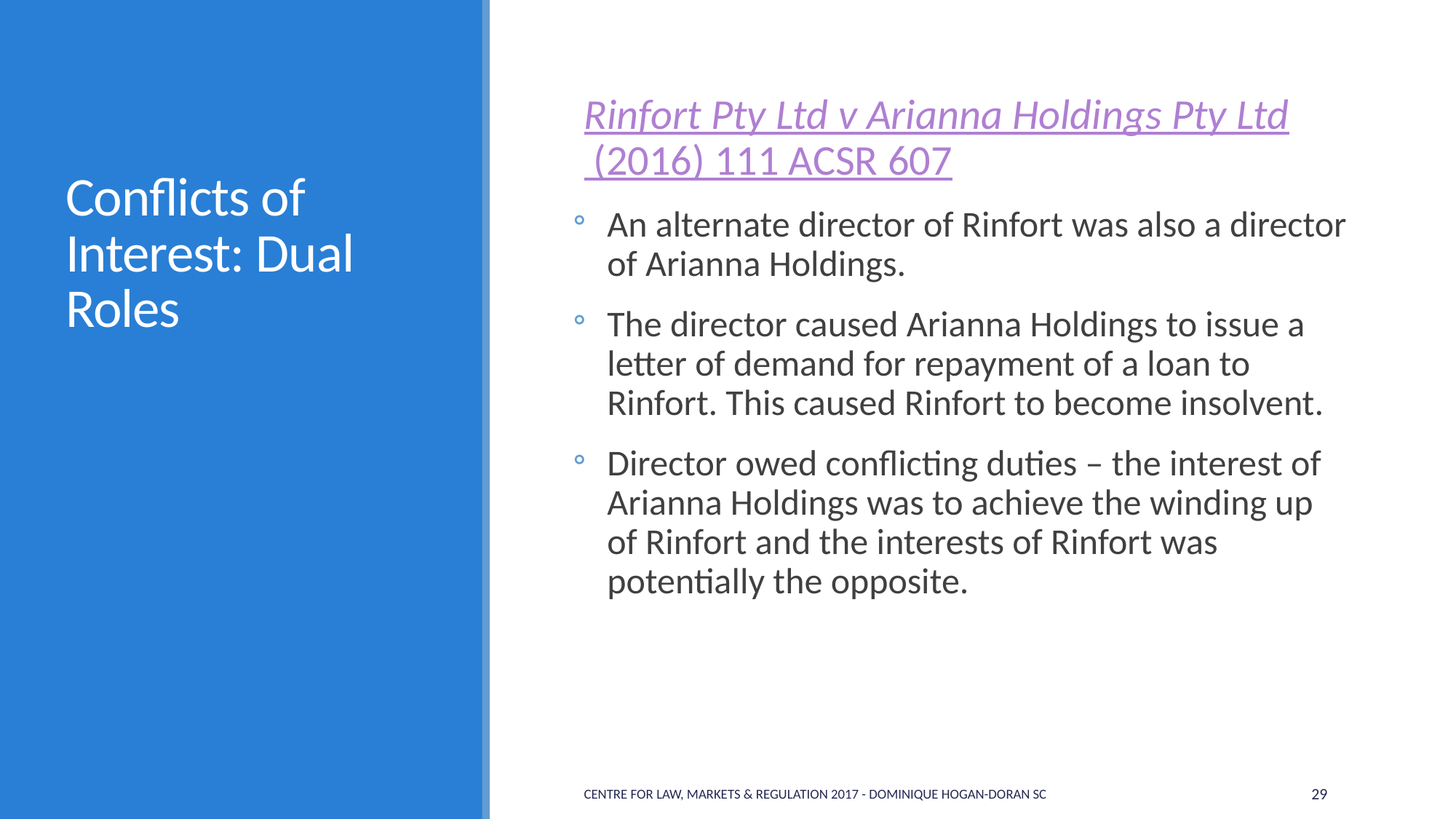

# Conflicts of Interest: Dual Roles
Rinfort Pty Ltd v Arianna Holdings Pty Ltd (2016) 111 ACSR 607
An alternate director of Rinfort was also a director of Arianna Holdings.
The director caused Arianna Holdings to issue a letter of demand for repayment of a loan to Rinfort. This caused Rinfort to become insolvent.
Director owed conflicting duties – the interest of Arianna Holdings was to achieve the winding up of Rinfort and the interests of Rinfort was potentially the opposite.
Centre for Law, Markets & Regulation 2017 - Dominique Hogan-Doran SC
29